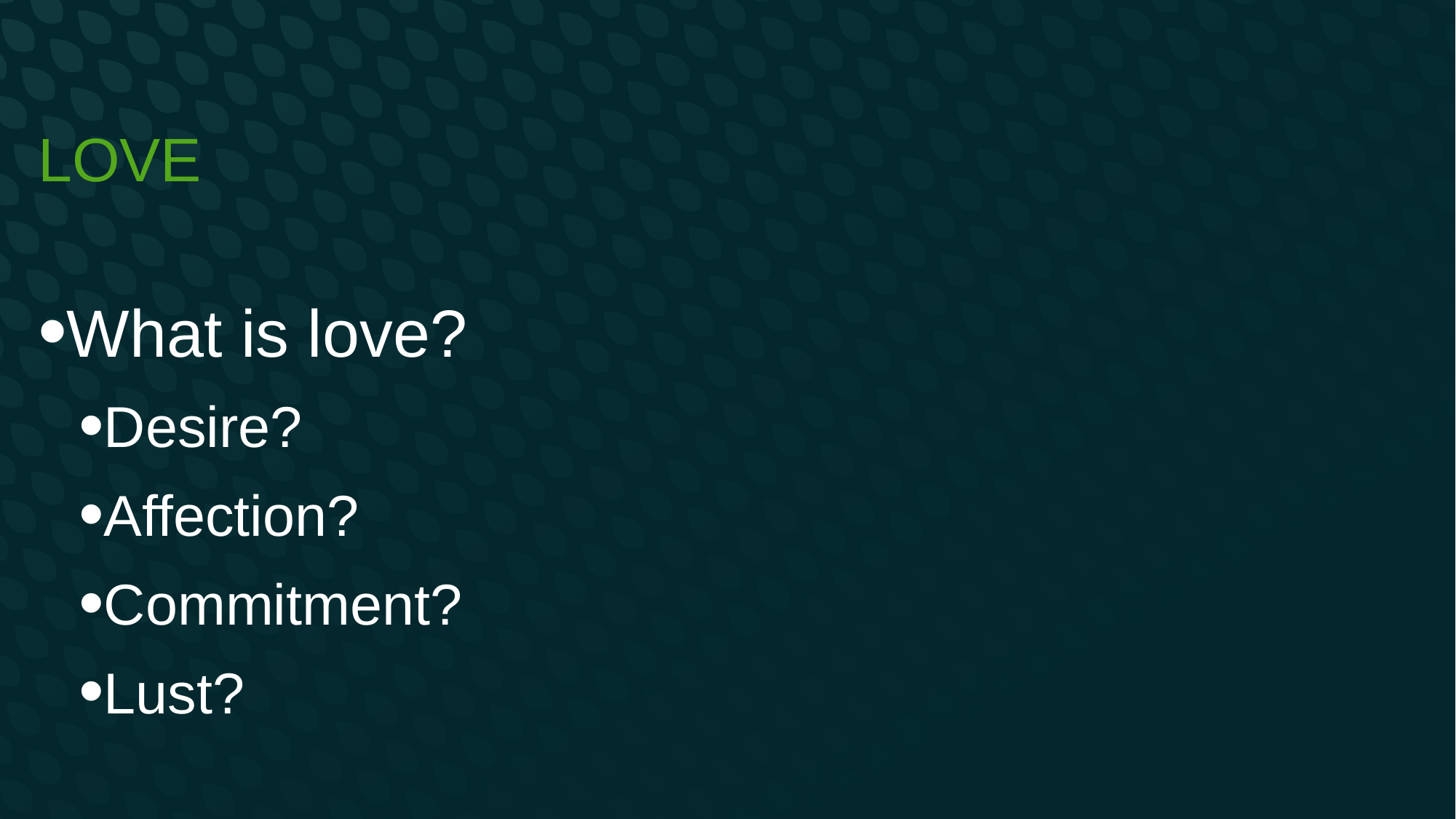

# LOVE
What is love?
Desire?
Affection?
Commitment?
Lust?